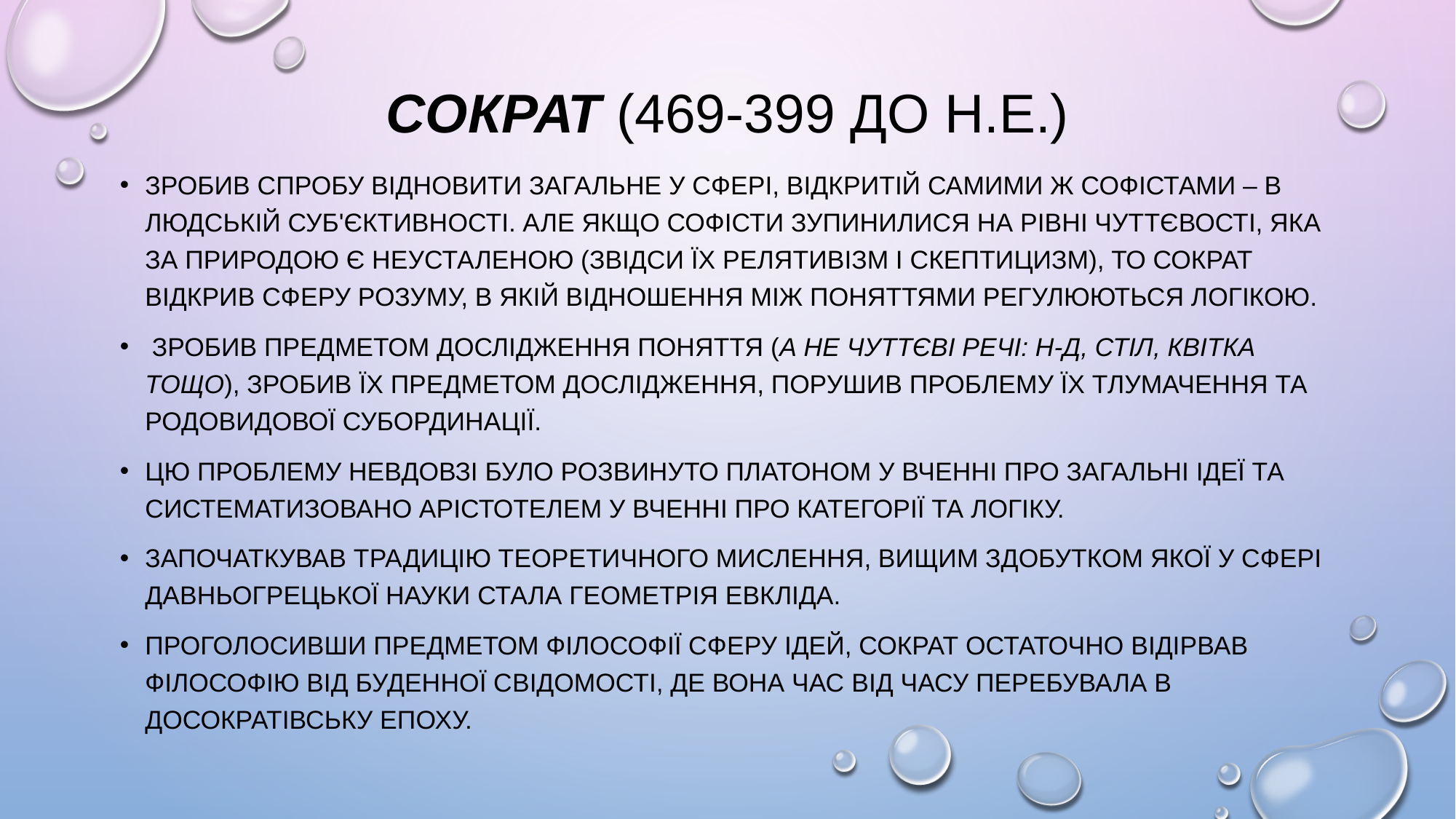

# Сократ (469-399 до н.е.)
зробив спробу відновити загальне у сфері, відкритій самими ж софістами – в людській суб'єктивності. Але якщо софісти зупинилися на рівні чуттєвості, яка за природою є неусталеною (звідси їх релятивізм і скептицизм), то Сократ відкрив сферу розуму, в якій відношення між поняттями регулюються логікою.
 Зробив предметом дослідження поняття (а не чуттєві речі: н-д, стіл, квітка тощо), зробив їх предметом дослідження, порушив проблему їх тлумачення та родовидової субординації.
Цю проблему невдовзі було розвинуто Платоном у вченні про загальні ідеї та систематизовано Арістотелем у вченні про категорії та логіку.
започаткував традицію теоретичного мислення, вищим здобутком якої у сфері давньогрецької науки стала геометрія Евкліда.
Проголосивши предметом філософії сферу ідей, Сократ остаточно відірвав філософію від буденної свідомості, де вона час від часу перебувала в досократівську епоху.